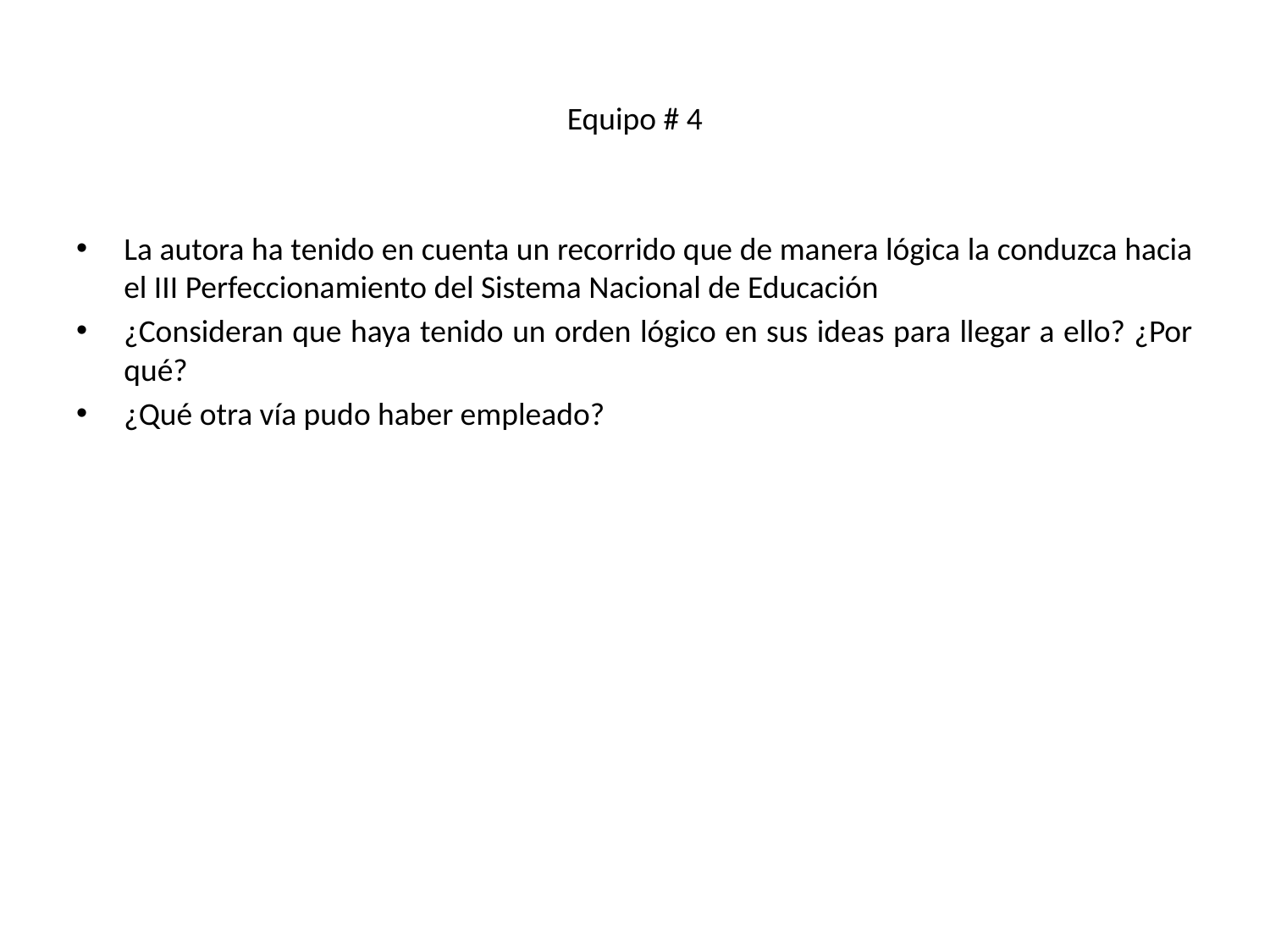

# Equipo # 4
La autora ha tenido en cuenta un recorrido que de manera lógica la conduzca hacia el III Perfeccionamiento del Sistema Nacional de Educación
¿Consideran que haya tenido un orden lógico en sus ideas para llegar a ello? ¿Por qué?
¿Qué otra vía pudo haber empleado?